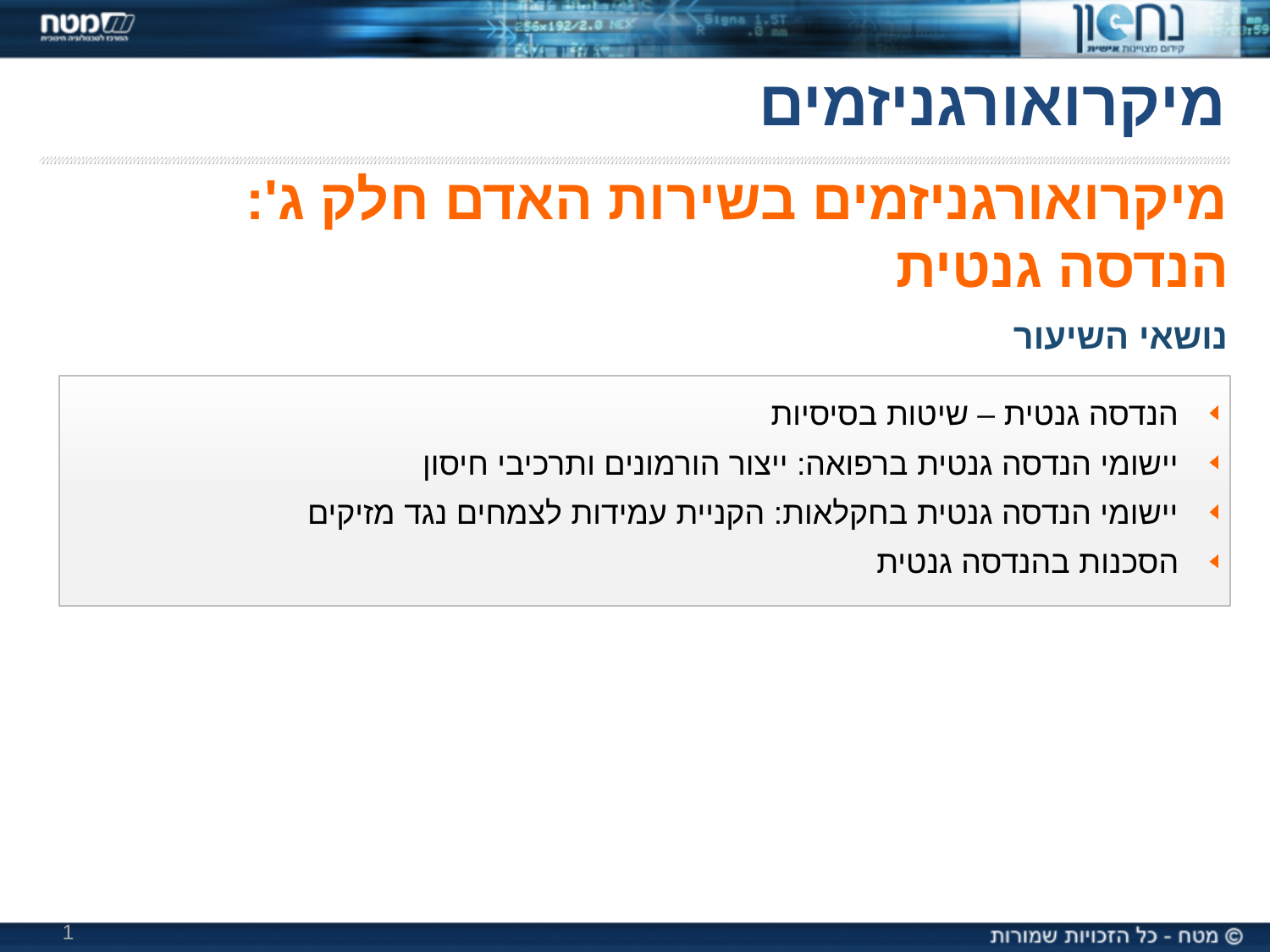

מיקרואורגניזמים

מיקרואורגניזמים בשירות האדם חלק ג':
הנדסה גנטית
נושאי השיעור
 הנדסה גנטית – שיטות בסיסיות
 יישומי הנדסה גנטית ברפואה: ייצור הורמונים ותרכיבי חיסון
 יישומי הנדסה גנטית בחקלאות: הקניית עמידות לצמחים נגד מזיקים
 הסכנות בהנדסה גנטית

1